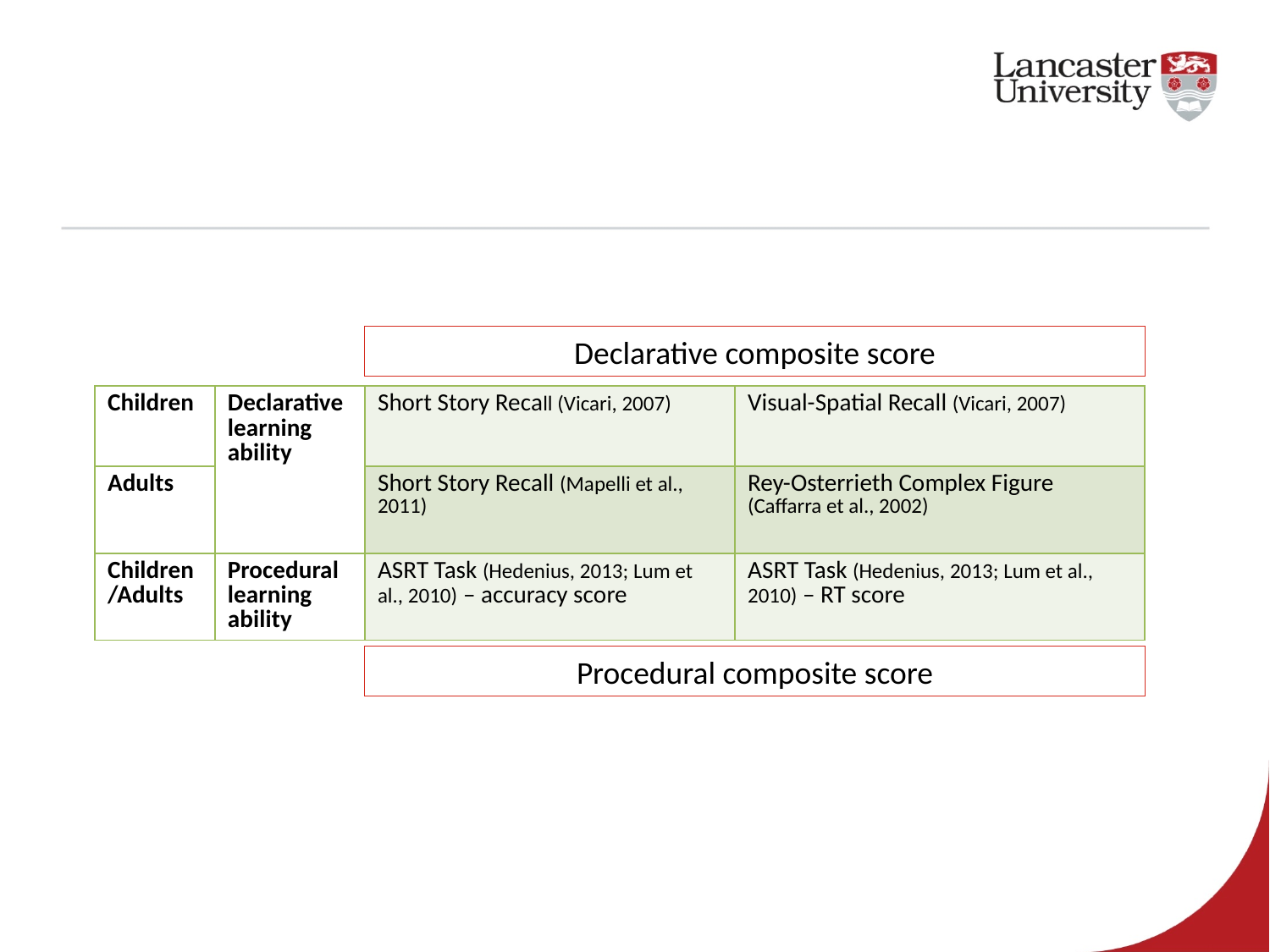

Declarative composite score
| Children | Declarative learning ability | Short Story Recall (Vicari, 2007) | Visual-Spatial Recall (Vicari, 2007) |
| --- | --- | --- | --- |
| Adults |  | Short Story Recall (Mapelli et al., 2011) | Rey-Osterrieth Complex Figure (Caffarra et al., 2002) |
| Children/Adults | Procedural learning ability | ASRT Task (Hedenius, 2013; Lum et al., 2010) – accuracy score | ASRT Task (Hedenius, 2013; Lum et al., 2010) – RT score |
Procedural composite score